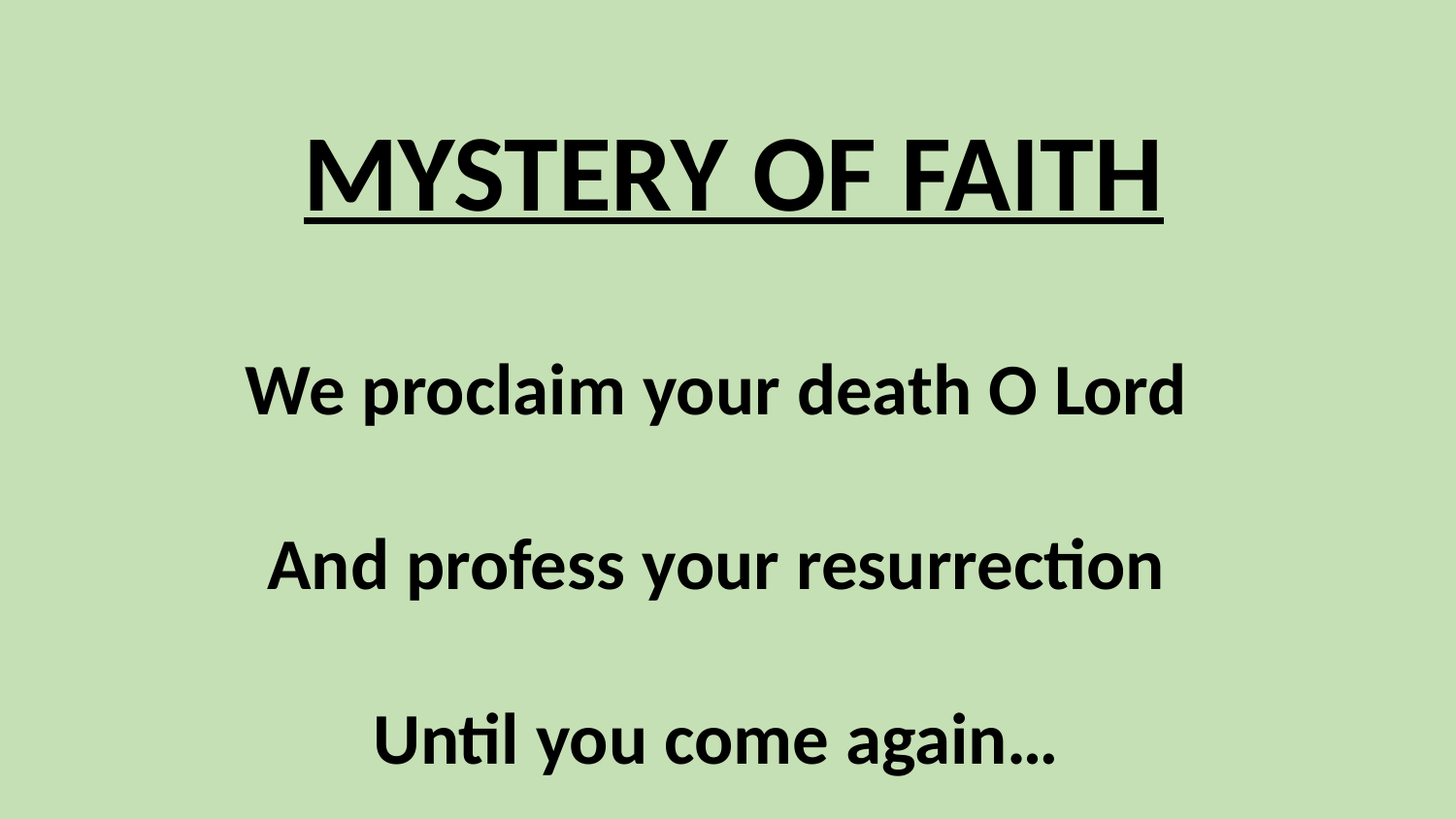

MYSTERY OF FAITH
We proclaim your death O Lord
And profess your resurrection
Until you come again…